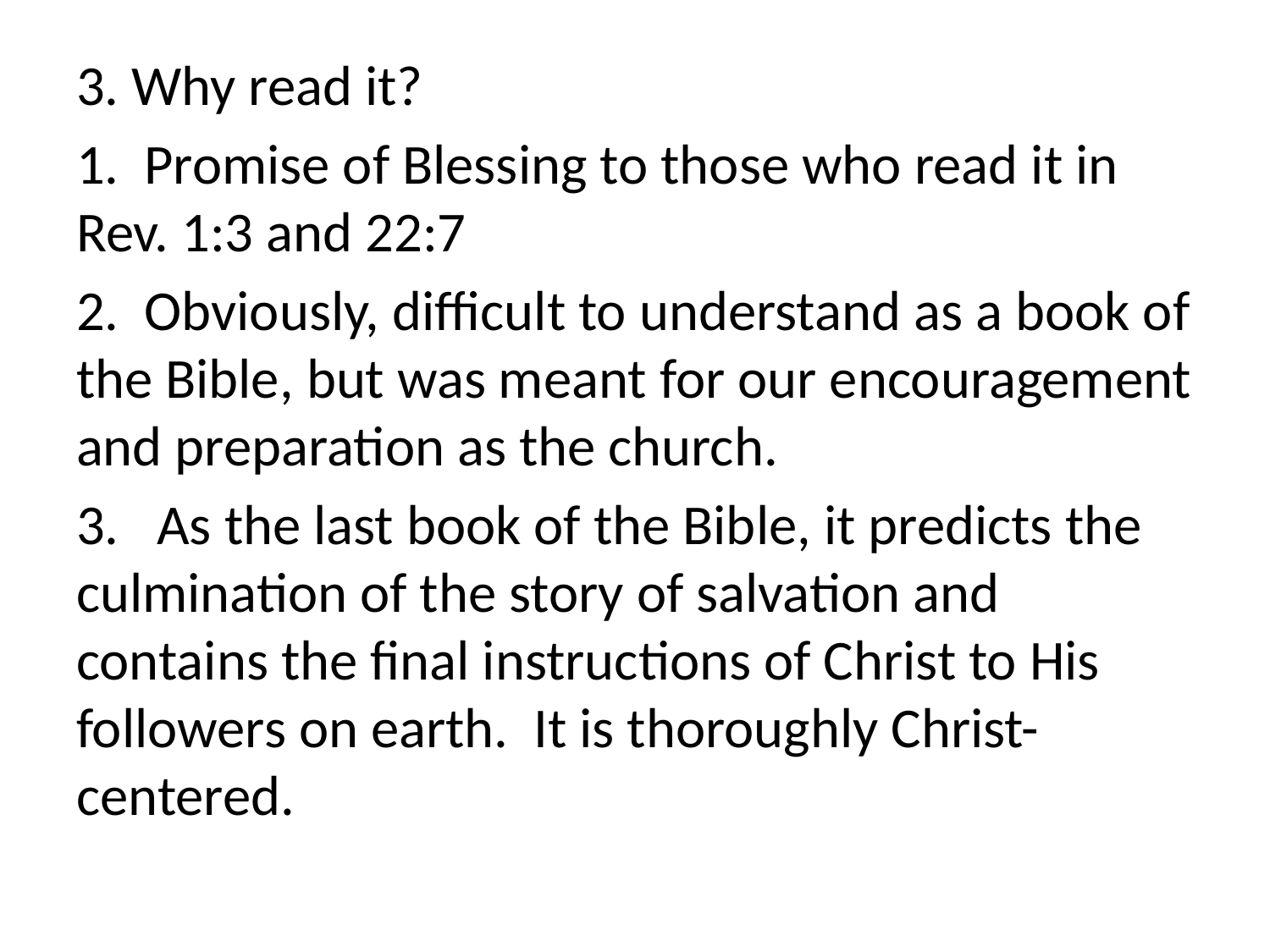

3. Why read it?
1.  Promise of Blessing to those who read it in Rev. 1:3 and 22:7
2.  Obviously, difficult to understand as a book of the Bible, but was meant for our encouragement and preparation as the church.
3.   As the last book of the Bible, it predicts the culmination of the story of salvation and contains the final instructions of Christ to His followers on earth.  It is thoroughly Christ-centered.